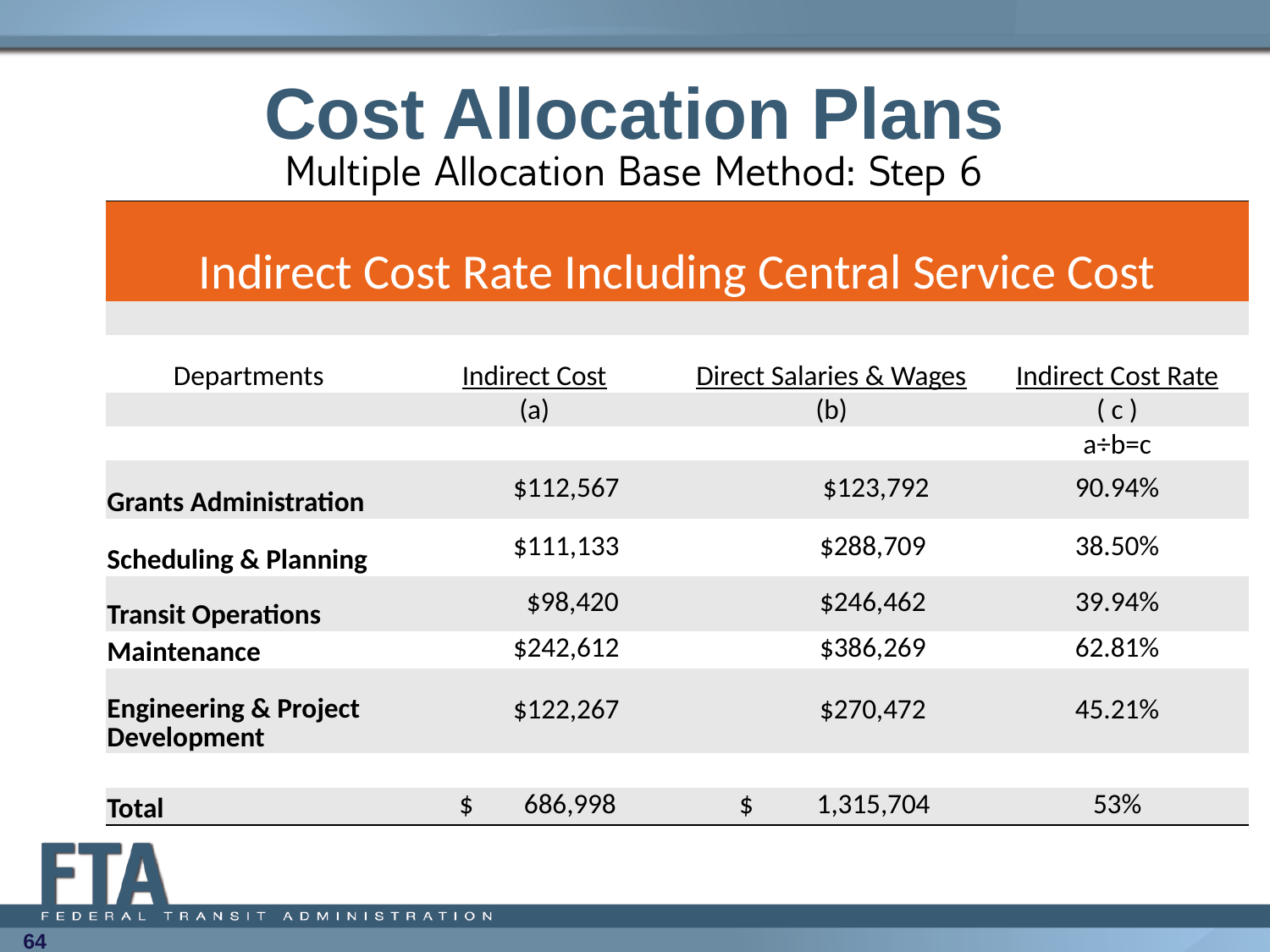

# Cost Allocation Plans
Multiple Allocation Base Method: Step 6
| Indirect Cost Rate Including Central Service Cost |  |  |  |
| --- | --- | --- | --- |
|  |  |  |  |
| Departments | Indirect Cost | Direct Salaries & Wages | Indirect Cost Rate |
|  | (a) | (b) | ( c ) |
|  |  |  | a÷b=c |
| Grants Administration | $112,567 | $123,792 | 90.94% |
| Scheduling & Planning | $111,133 | $288,709 | 38.50% |
| Transit Operations | $98,420 | $246,462 | 39.94% |
| Maintenance | $242,612 | $386,269 | 62.81% |
| Engineering & Project Development | $122,267 | $270,472 | 45.21% |
|  |  |  |  |
| Total | $ 686,998 | $ 1,315,704 | 53% |
64